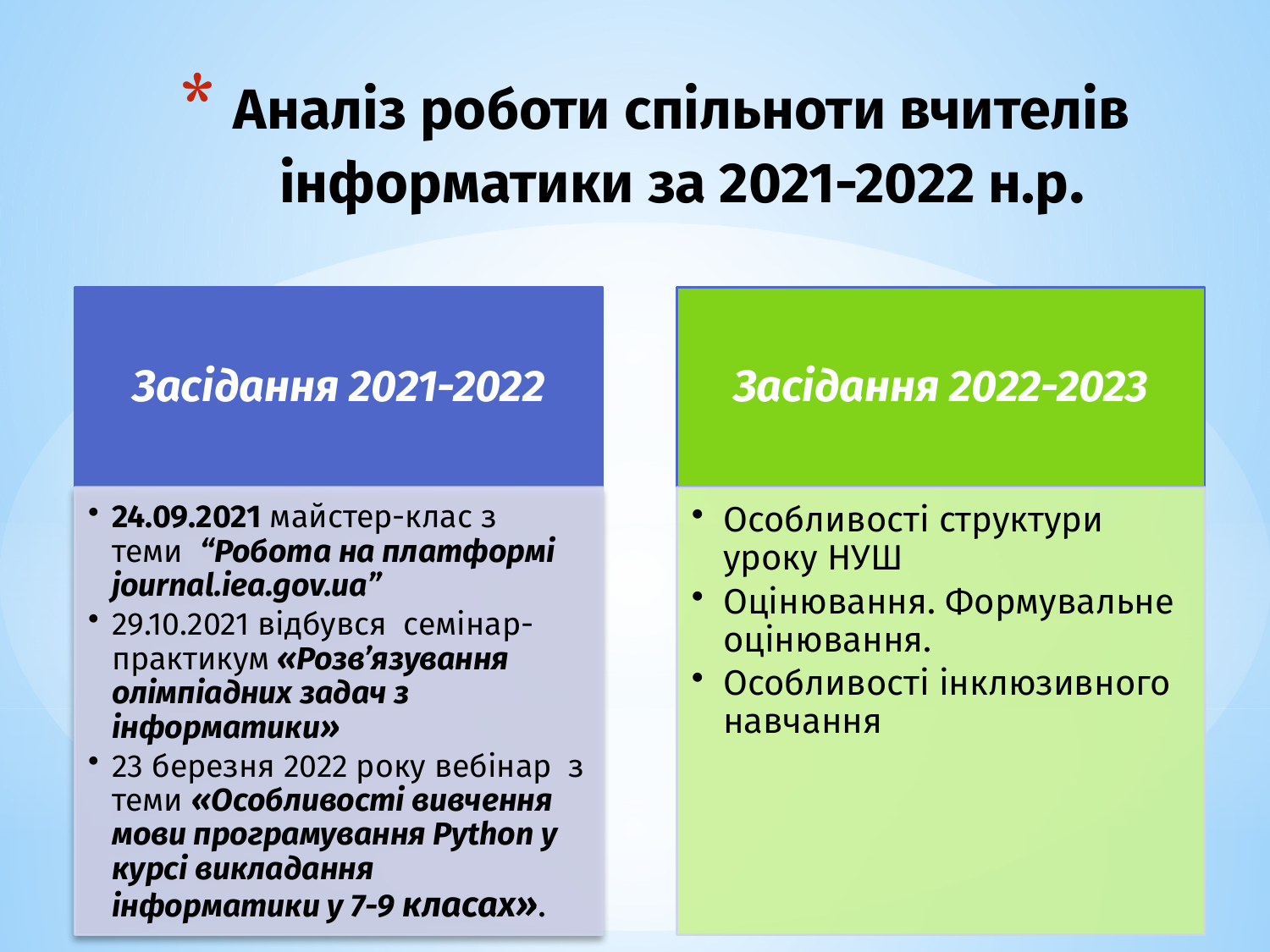

# Аналіз роботи спільноти вчителів інформатики за 2021-2022 н.р.
Засідання 2021-2022
24.09.2021 майстер-клас з теми  “Робота на платформі journal.iea.gov.ua”
29.10.2021 відбувся  семінар-практикум «Розв’язування олімпіадних задач з інформатики»
23 березня 2022 року вебінар  з теми «Особливості вивчення мови програмування Python у курсі викладання інформатики у 7-9 класах».
Засідання 2022-2023
Особливості структури уроку НУШ
Оцінювання. Формувальне оцінювання.
Особливості інклюзивного навчання